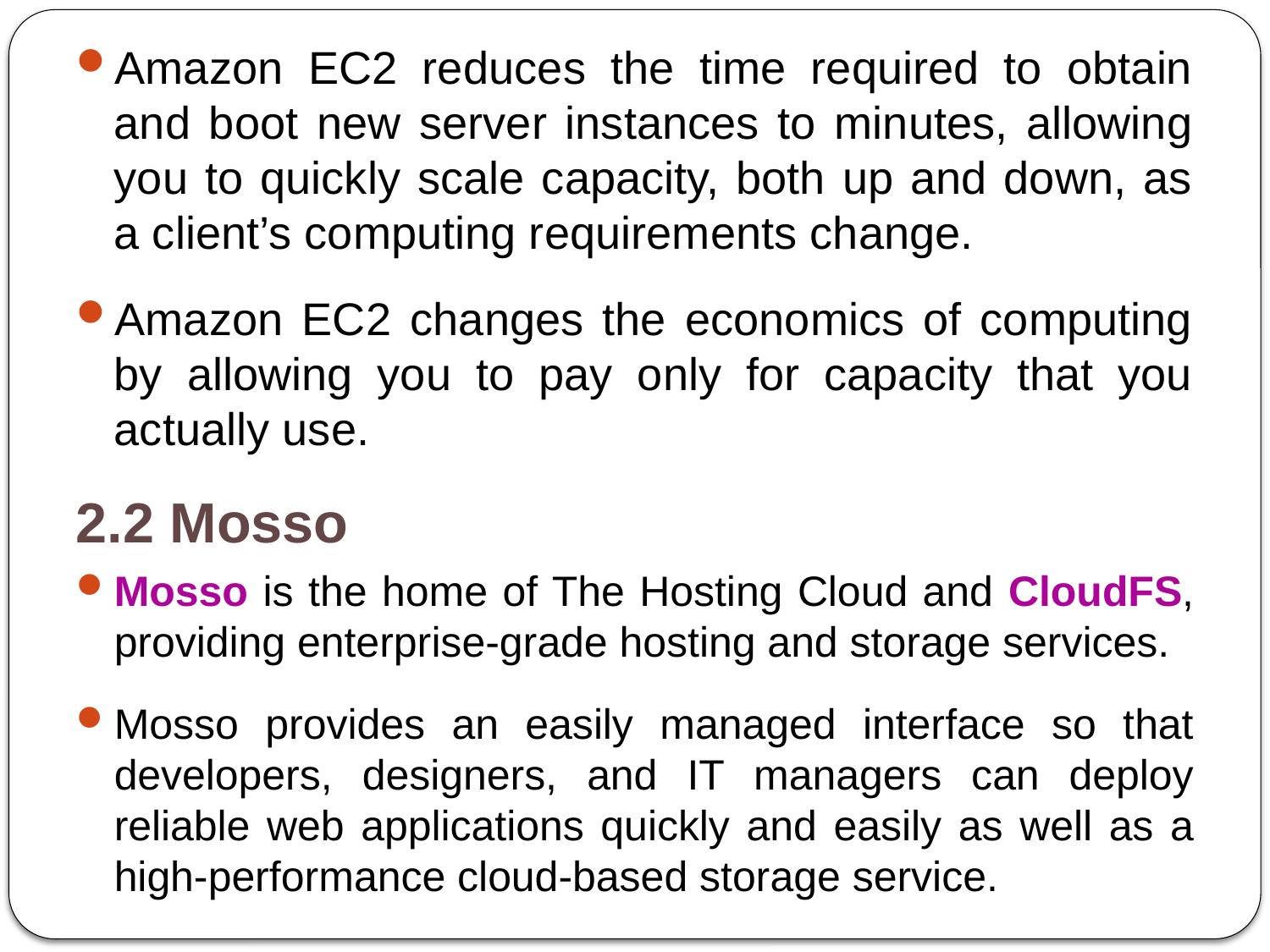

Amazon EC2 reduces the time required to obtain and boot new server instances to minutes, allowing you to quickly scale capacity, both up and down, as a client’s computing requirements change.
Amazon EC2 changes the economics of computing by allowing you to pay only for capacity that you actually use.
2.2 Mosso
Mosso is the home of The Hosting Cloud and CloudFS, providing enterprise-grade hosting and storage services.
Mosso provides an easily managed interface so that developers, designers, and IT managers can deploy reliable web applications quickly and easily as well as a high-performance cloud-based storage service.